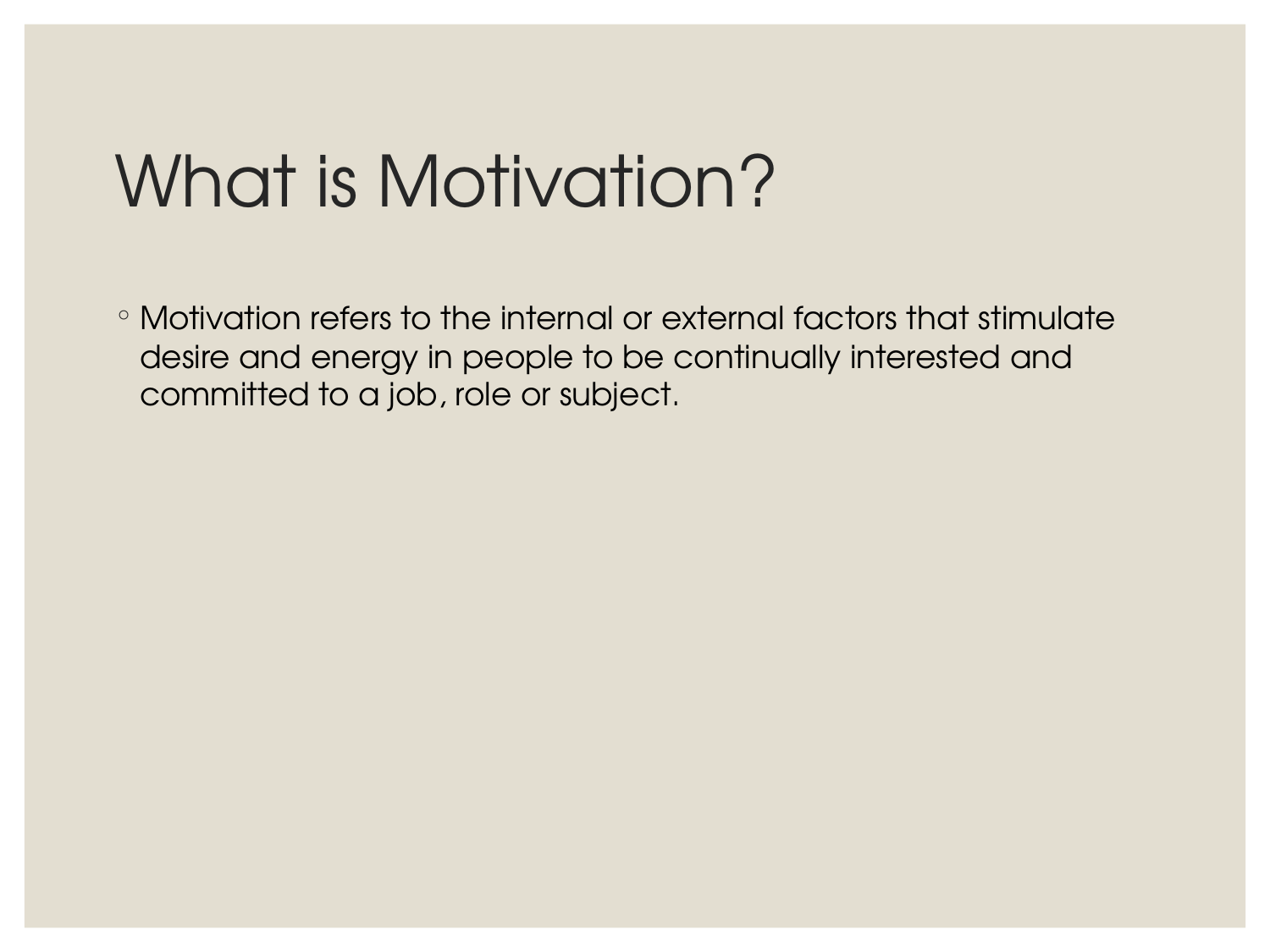

# What is Motivation?
Motivation refers to the internal or external factors that stimulate desire and energy in people to be continually interested and committed to a job, role or subject.